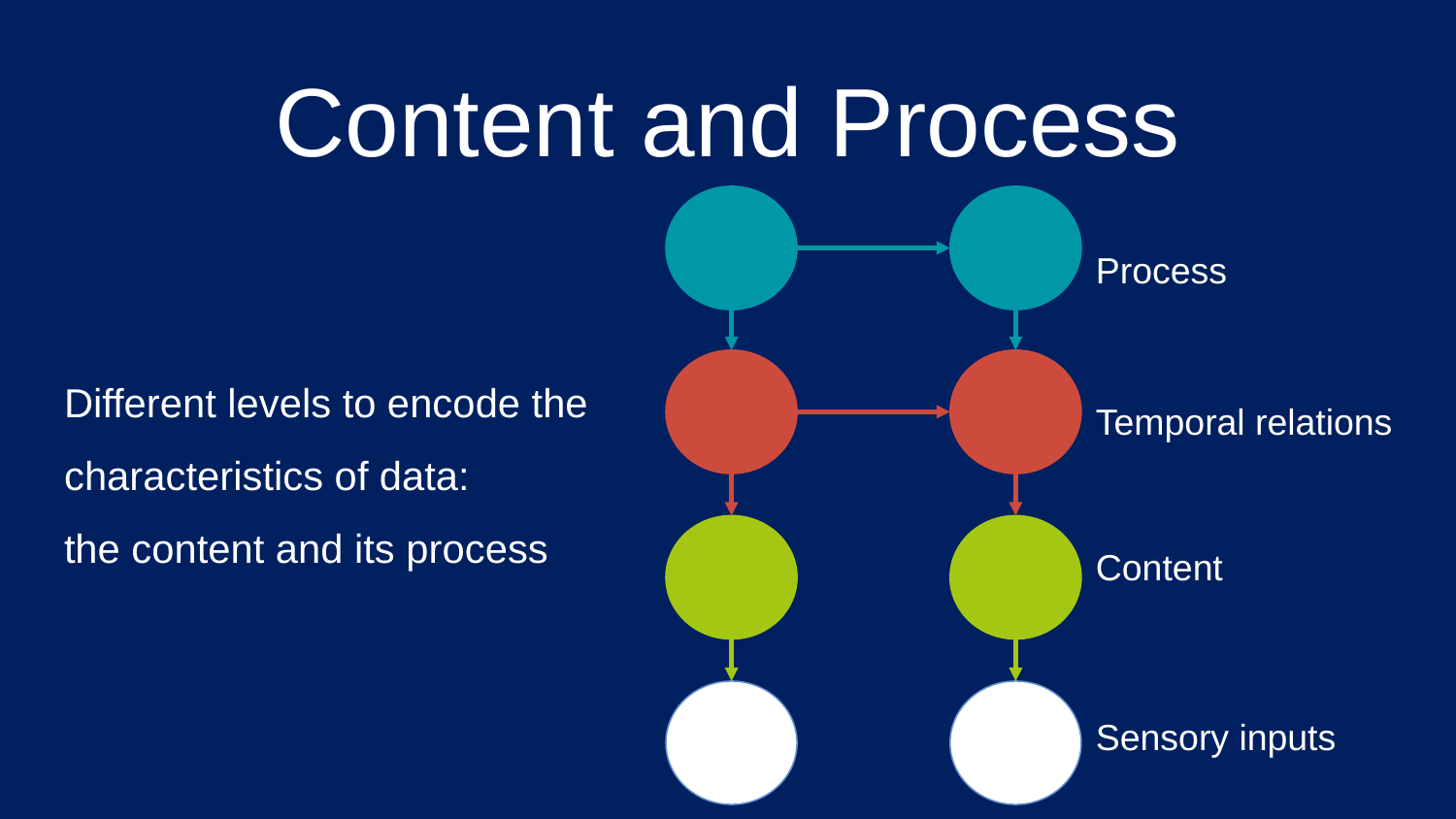

# Content and Process

Process
Temporal relations
Content

Sensory inputs
Different levels to encode the characteristics of data:
the content and its process